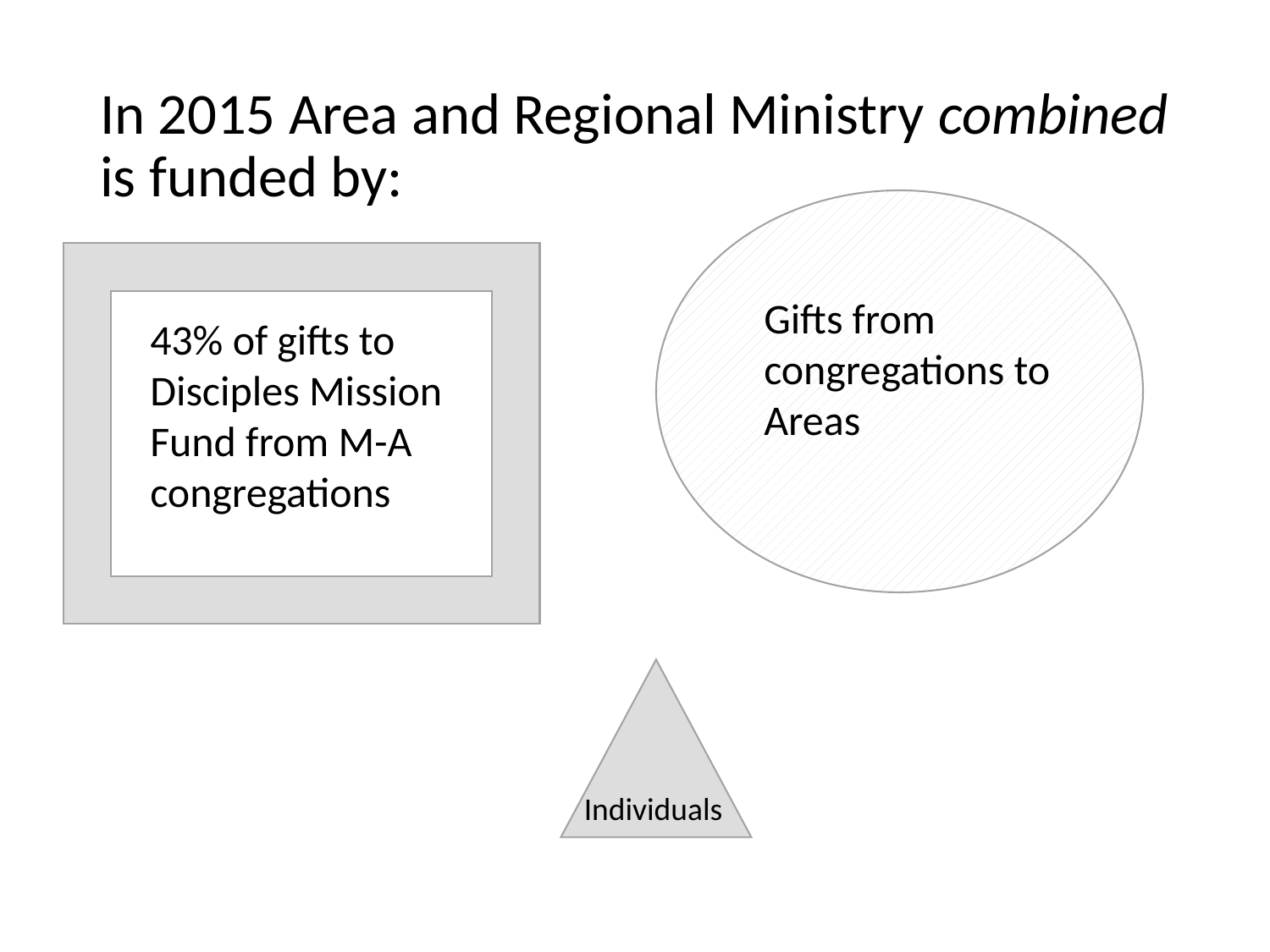

# In 2015 Area and Regional Ministry combined is funded by:

Gifts from congregations to Areas
43% of gifts to Disciples Mission Fund from M-A congregations

Individuals